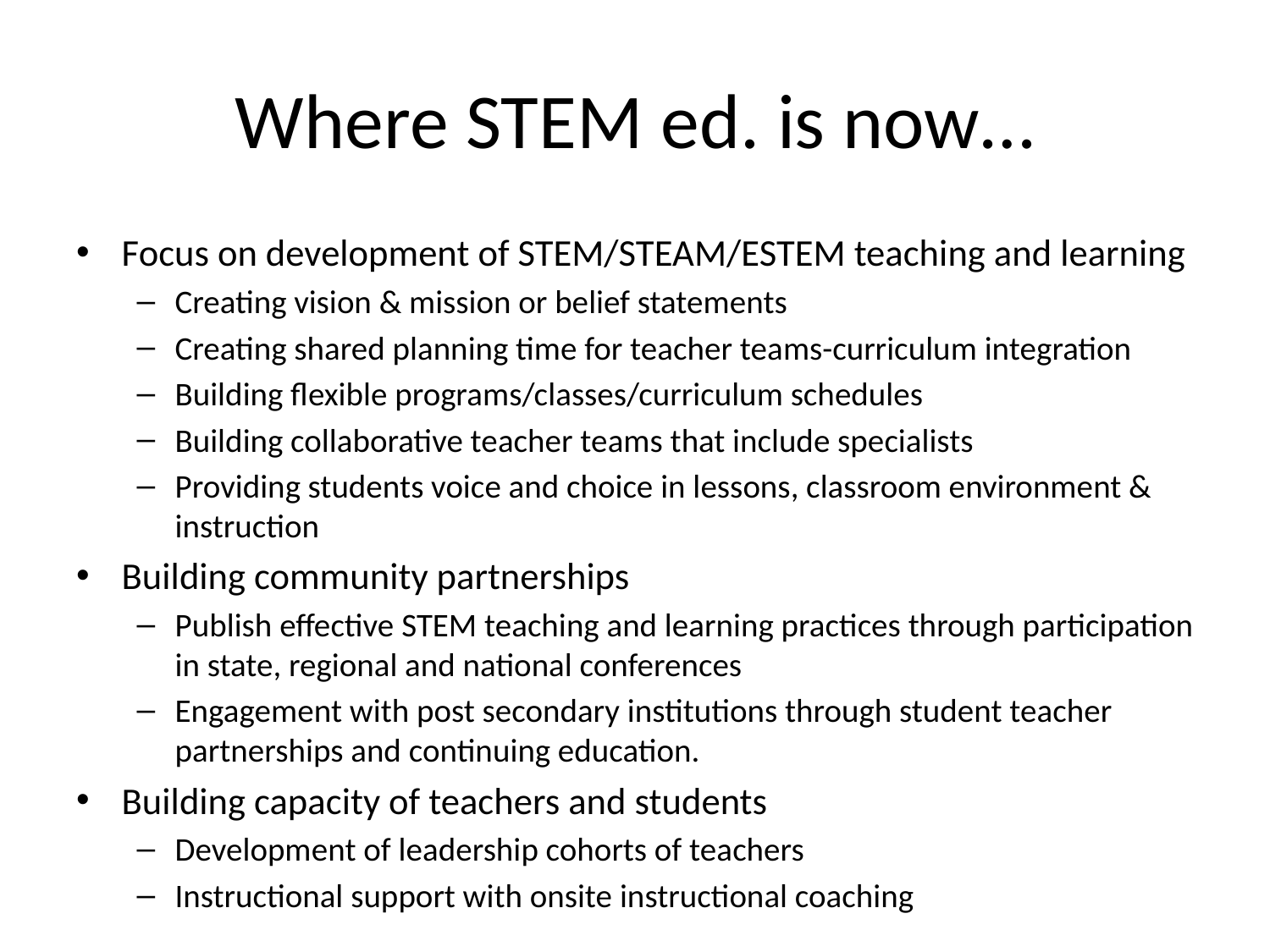

# Where STEM ed. is now…
Focus on development of STEM/STEAM/ESTEM teaching and learning
Creating vision & mission or belief statements
Creating shared planning time for teacher teams-curriculum integration
Building flexible programs/classes/curriculum schedules
Building collaborative teacher teams that include specialists
Providing students voice and choice in lessons, classroom environment & instruction
Building community partnerships
Publish effective STEM teaching and learning practices through participation in state, regional and national conferences
Engagement with post secondary institutions through student teacher partnerships and continuing education.
Building capacity of teachers and students
Development of leadership cohorts of teachers
Instructional support with onsite instructional coaching